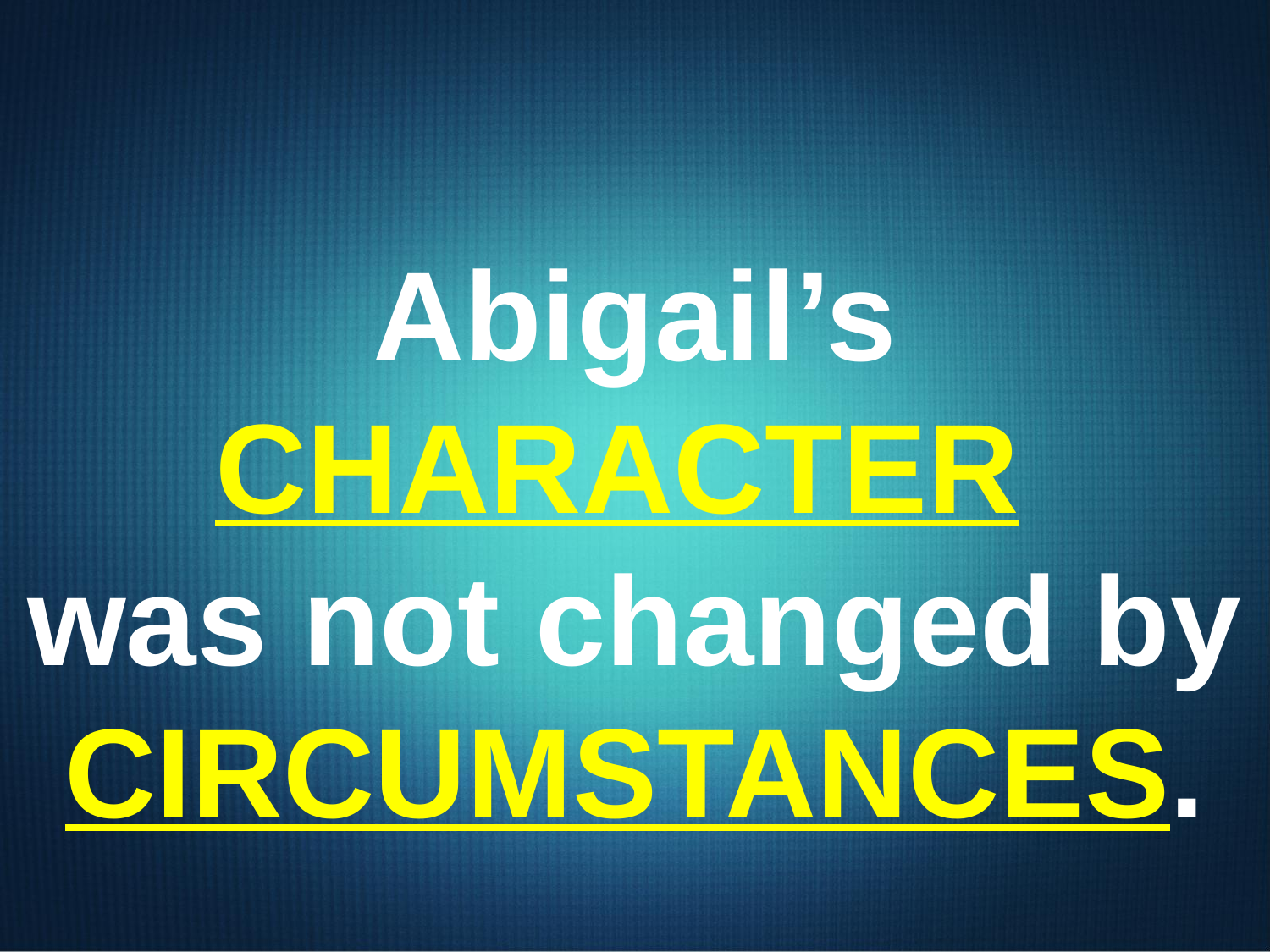

Abigail’s CHARACTER
was not changed by CIRCUMSTANCES.